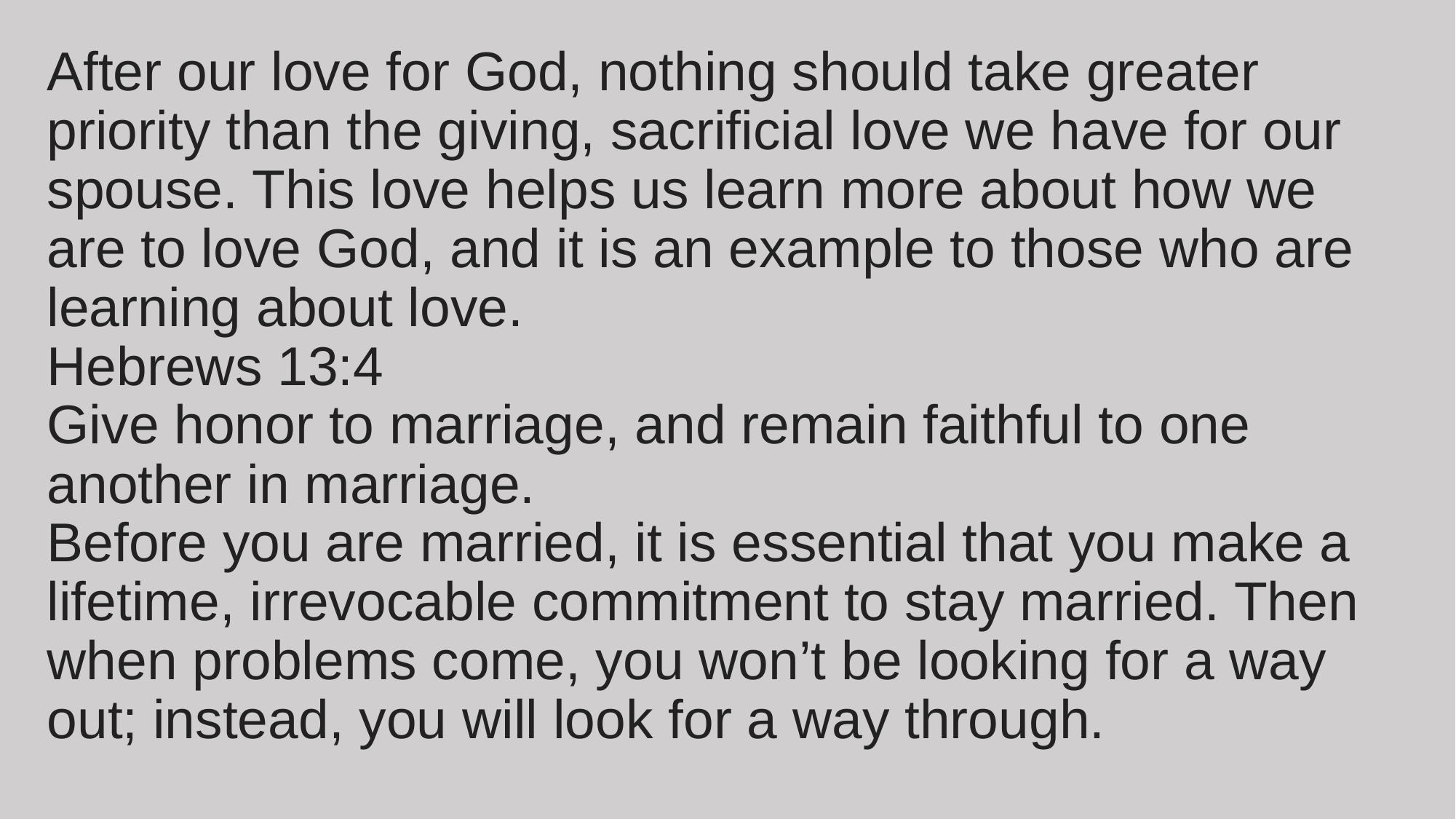

# After our love for God, nothing should take greater priority than the giving, sacrificial love we have for our spouse. This love helps us learn more about how we are to love God, and it is an example to those who are learning about love.
Hebrews 13:4
Give honor to marriage, and remain faithful to one another in marriage.
Before you are married, it is essential that you make a lifetime, irrevocable commitment to stay married. Then when problems come, you won’t be looking for a way out; instead, you will look for a way through.